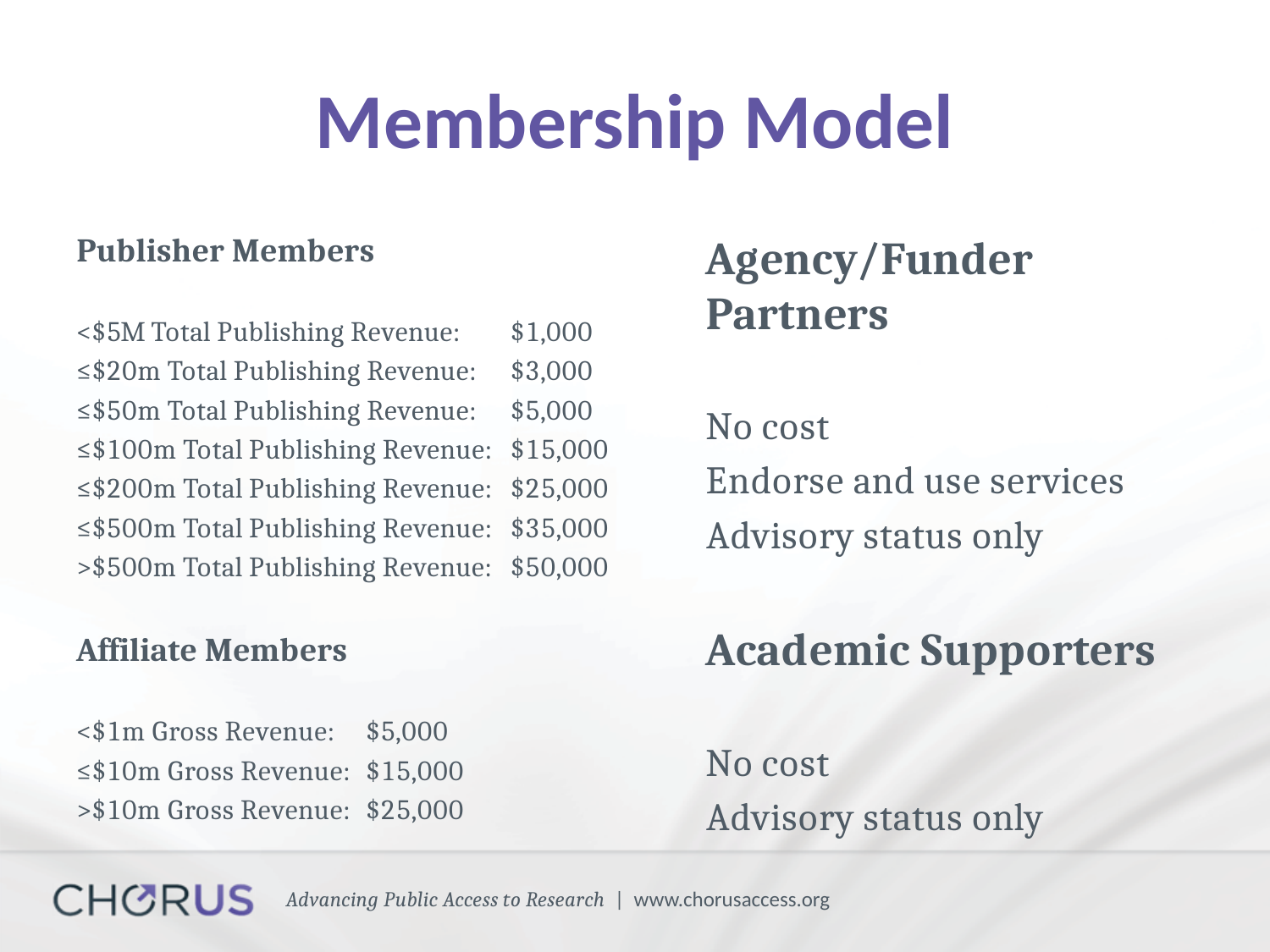

# Membership Model
Publisher Members

<$5M Total Publishing Revenue: 		$1,000
≤$20m Total Publishing Revenue: 	$3,000
≤$50m Total Publishing Revenue: 	$5,000
≤$100m Total Publishing Revenue:	$15,000
≤$200m Total Publishing Revenue: 	$25,000
≤$500m Total Publishing Revenue: 	$35,000
>$500m Total Publishing Revenue:	$50,000

Affiliate Members

<$1m Gross Revenue: 				$5,000
≤$10m Gross Revenue:			$15,000
>$10m Gross Revenue: 			$25,000

Agency/Funder Partners

No cost
Endorse and use services
Advisory status only

Academic Supporters

No cost
Advisory status only